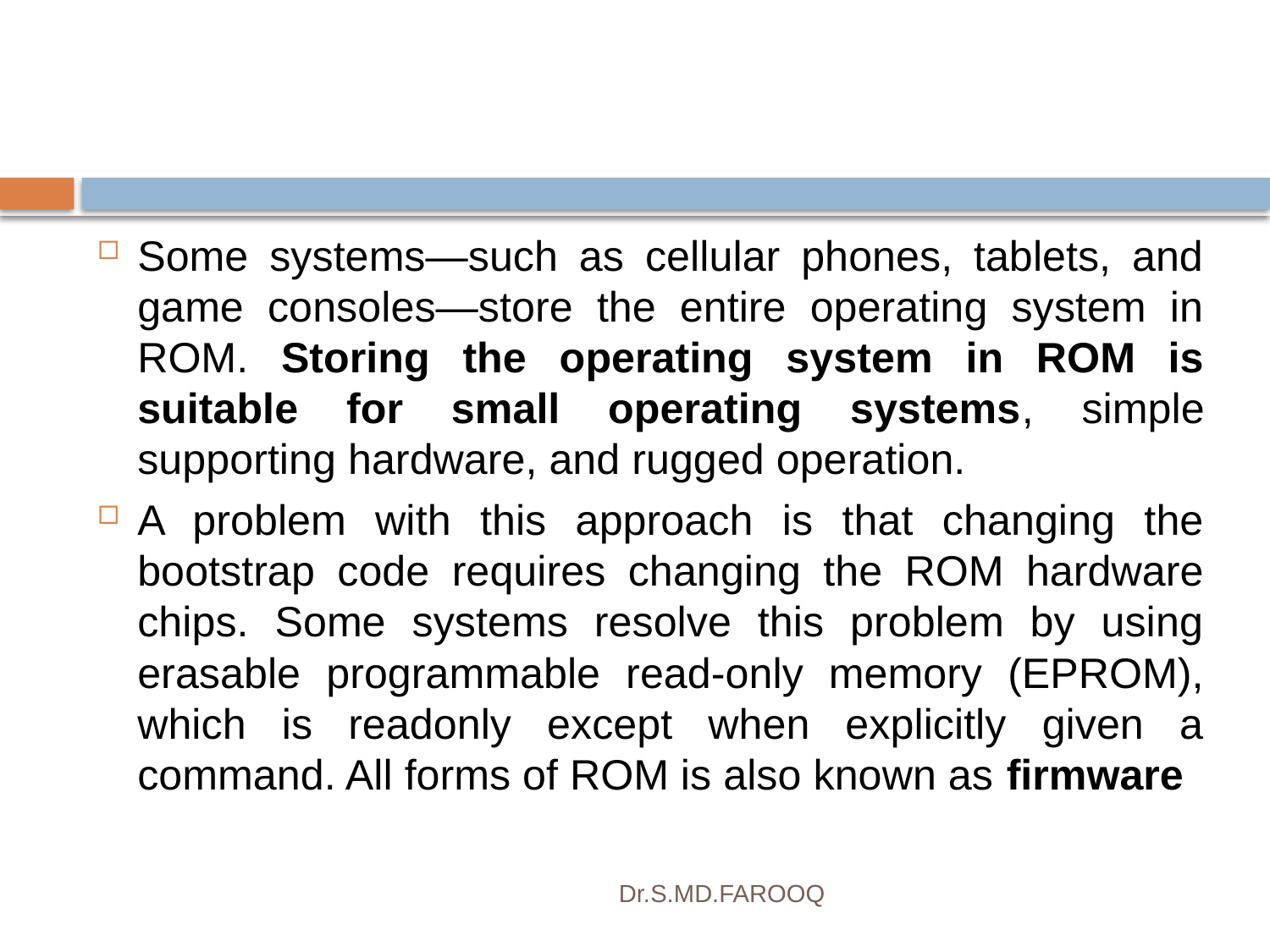

#
Some systems—such as cellular phones, tablets, and game consoles—store the entire operating system in ROM. Storing the operating system in ROM is suitable for small operating systems, simple supporting hardware, and rugged operation.
A problem with this approach is that changing the bootstrap code requires changing the ROM hardware chips. Some systems resolve this problem by using erasable programmable read-only memory (EPROM), which is readonly except when explicitly given a command. All forms of ROM is also known as firmware
Dr.S.MD.FAROOQ